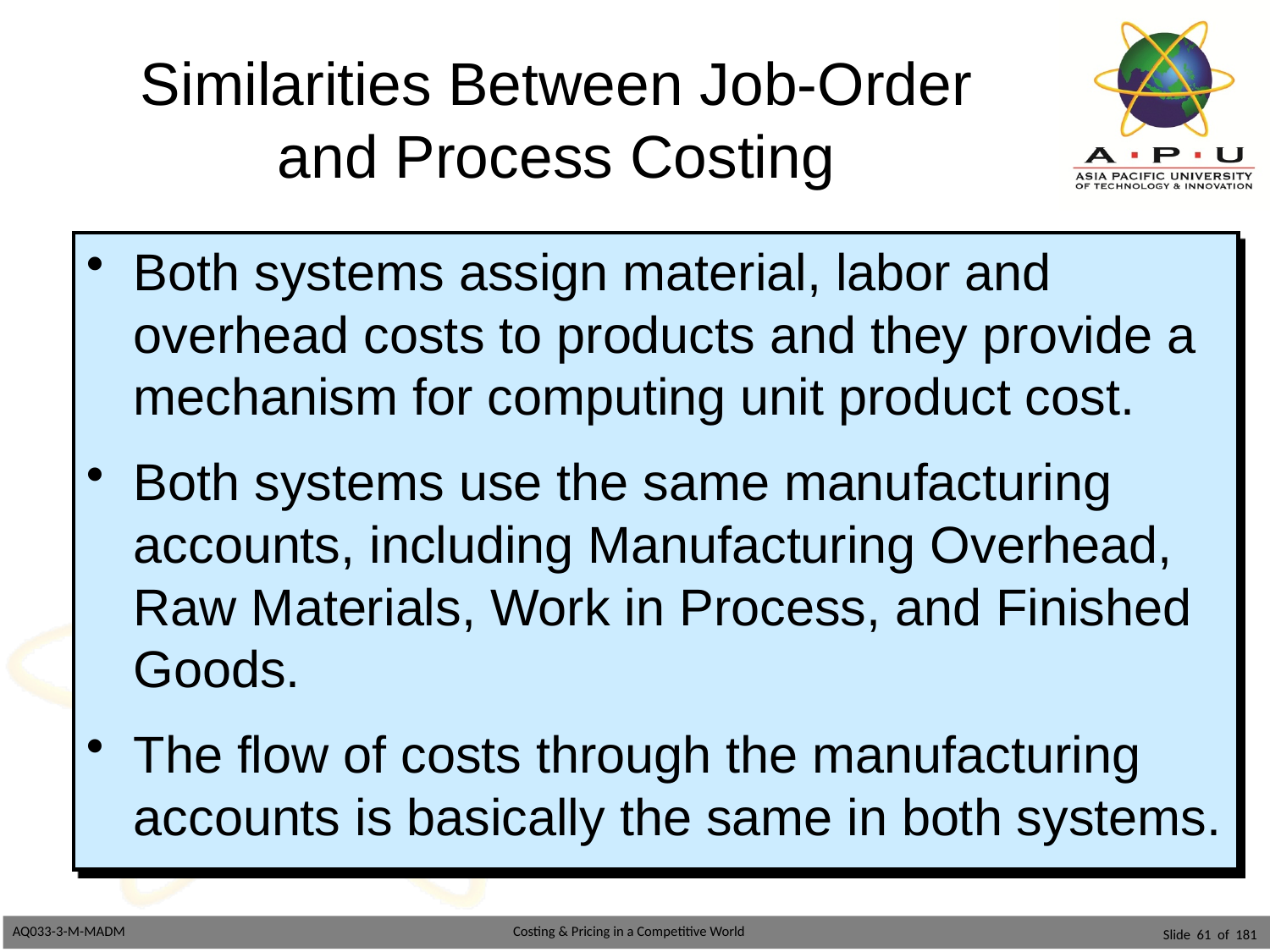

# Similarities Between Job-Order and Process Costing
Both systems assign material, labor and overhead costs to products and they provide a mechanism for computing unit product cost.
Both systems use the same manufacturing accounts, including Manufacturing Overhead, Raw Materials, Work in Process, and Finished Goods.
The flow of costs through the manufacturing accounts is basically the same in both systems.
Slide  61  of  181